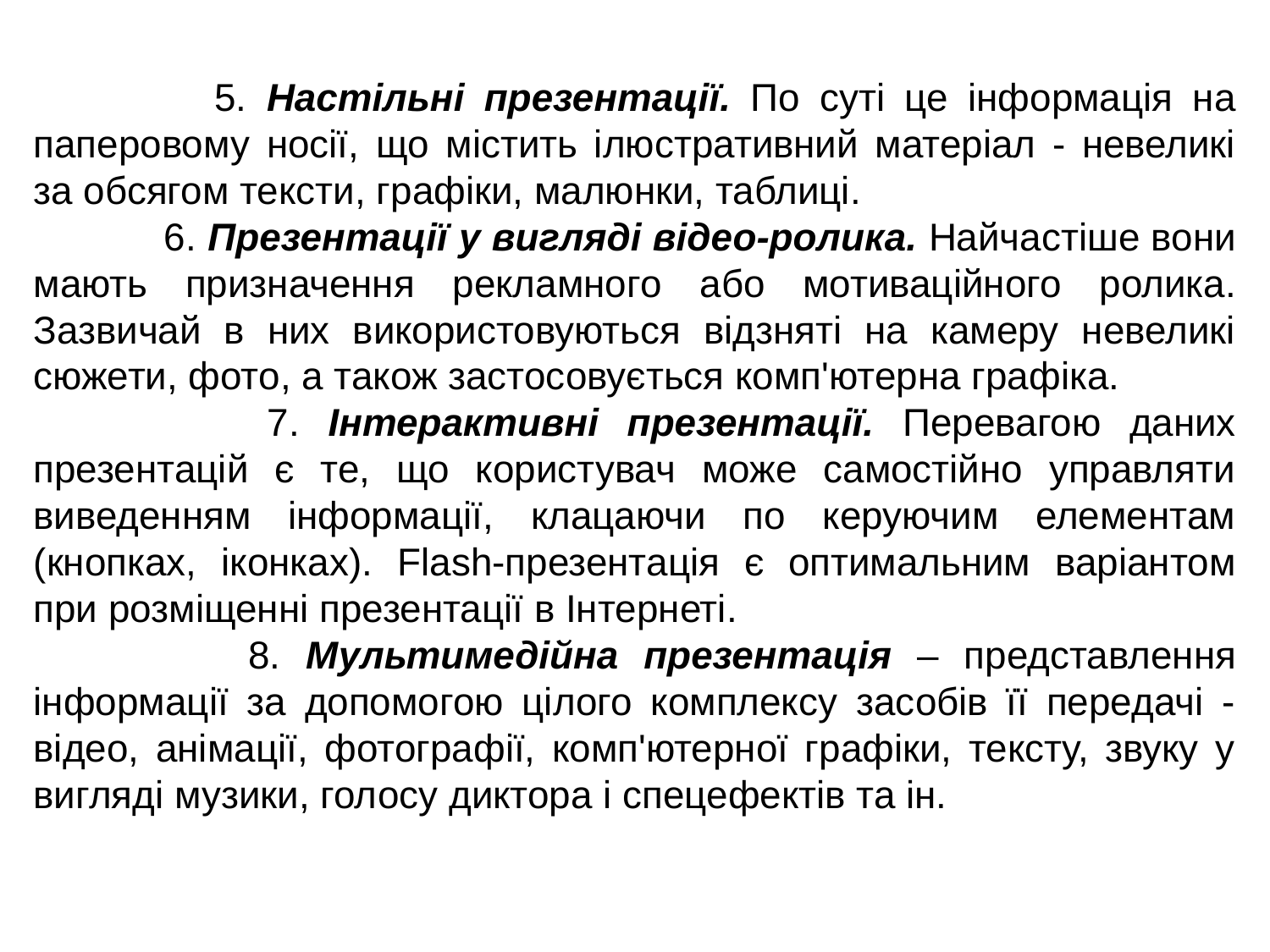

5. Настільні презентації. По суті це інформація на паперовому носії, що містить ілюстративний матеріал - невеликі за обсягом тексти, графіки, малюнки, таблиці.
      6. Презентації у вигляді відео-ролика. Найчастіше вони мають призначення рекламного або мотиваційного ролика. Зазвичай в них використовуються відзняті на камеру невеликі сюжети, фото, а також застосовується комп'ютерна графіка.
      7. Інтерактивні презентації. Перевагою даних презентацій є те, що користувач може самостійно управляти виведенням інформації, клацаючи по керуючим елементам (кнопках, іконках). Flash-презентація є оптимальним варіантом при розміщенні презентації в Інтернеті.
      8. Мультимедійна презентація – представлення інформації за допомогою цілого комплексу засобів її передачі - відео, анімації, фотографії, комп'ютерної графіки, тексту, звуку у вигляді музики, голосу диктора і спецефектів та ін.